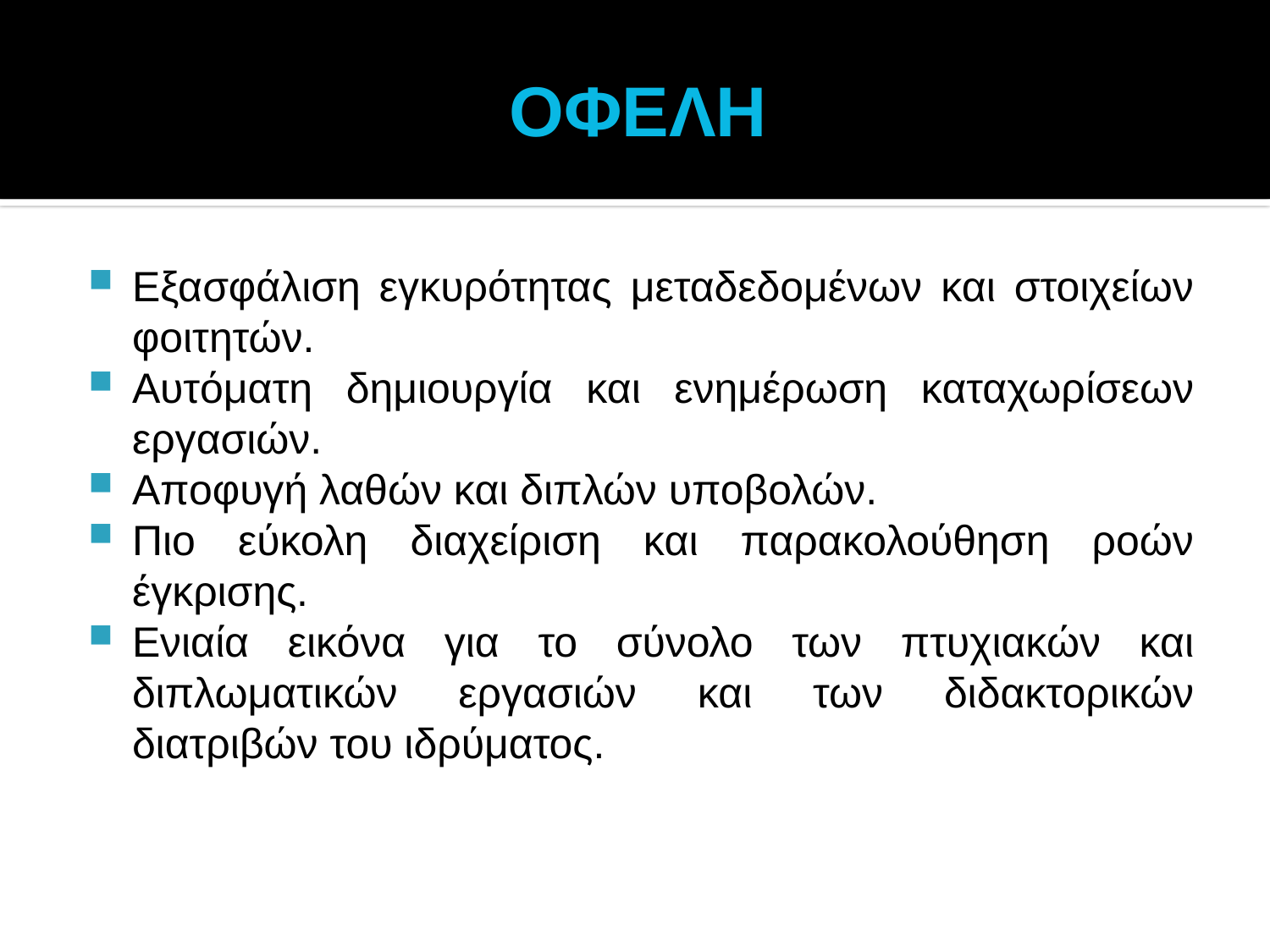

# ΟΦΕΛΗ
Εξασφάλιση εγκυρότητας μεταδεδομένων και στοιχείων φοιτητών.
Αυτόματη δημιουργία και ενημέρωση καταχωρίσεων εργασιών.
Αποφυγή λαθών και διπλών υποβολών.
Πιο εύκολη διαχείριση και παρακολούθηση ροών έγκρισης.
Ενιαία εικόνα για το σύνολο των πτυχιακών και διπλωματικών εργασιών και των διδακτορικών διατριβών του ιδρύματος.